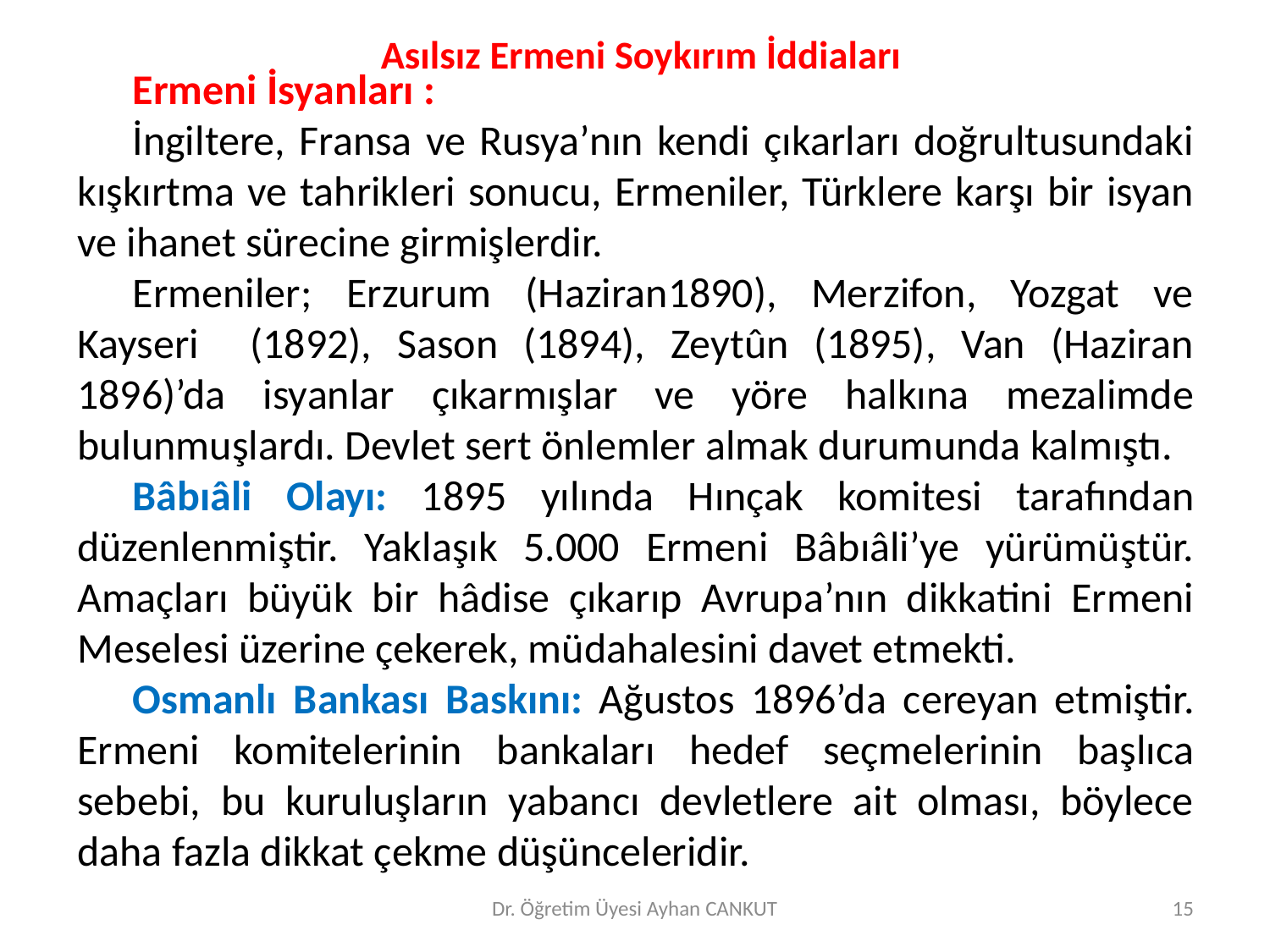

Asılsız Ermeni Soykırım İddiaları
#
Ermeni İsyanları :
İngiltere, Fransa ve Rusya’nın kendi çıkarları doğrultusundaki kışkırtma ve tahrikleri sonucu, Ermeniler, Türklere karşı bir isyan ve ihanet sürecine girmişlerdir.
Ermeniler; Erzurum (Haziran1890), Merzifon, Yozgat ve Kayseri  (1892), Sason (1894), Zeytûn (1895), Van (Haziran 1896)’da isyanlar çıkarmışlar ve yöre halkına mezalimde bulunmuşlardı. Devlet sert önlemler almak durumunda kalmıştı.
Bâbıâli Olayı: 1895 yılında Hınçak komitesi tarafından düzenlenmiştir. Yaklaşık 5.000 Ermeni Bâbıâli’ye yürümüştür. Amaçları büyük bir hâdise çıkarıp Avrupa’nın dikkatini Ermeni Meselesi üzerine çekerek, müdahalesini davet etmekti.
Osmanlı Bankası Baskını: Ağustos 1896’da cereyan etmiştir. Ermeni komitelerinin bankaları hedef seçmelerinin başlıca sebebi, bu kuruluşların yabancı devletlere ait olması, böylece daha fazla dikkat çekme düşünceleridir.

Dr. Öğretim Üyesi Ayhan CANKUT
15